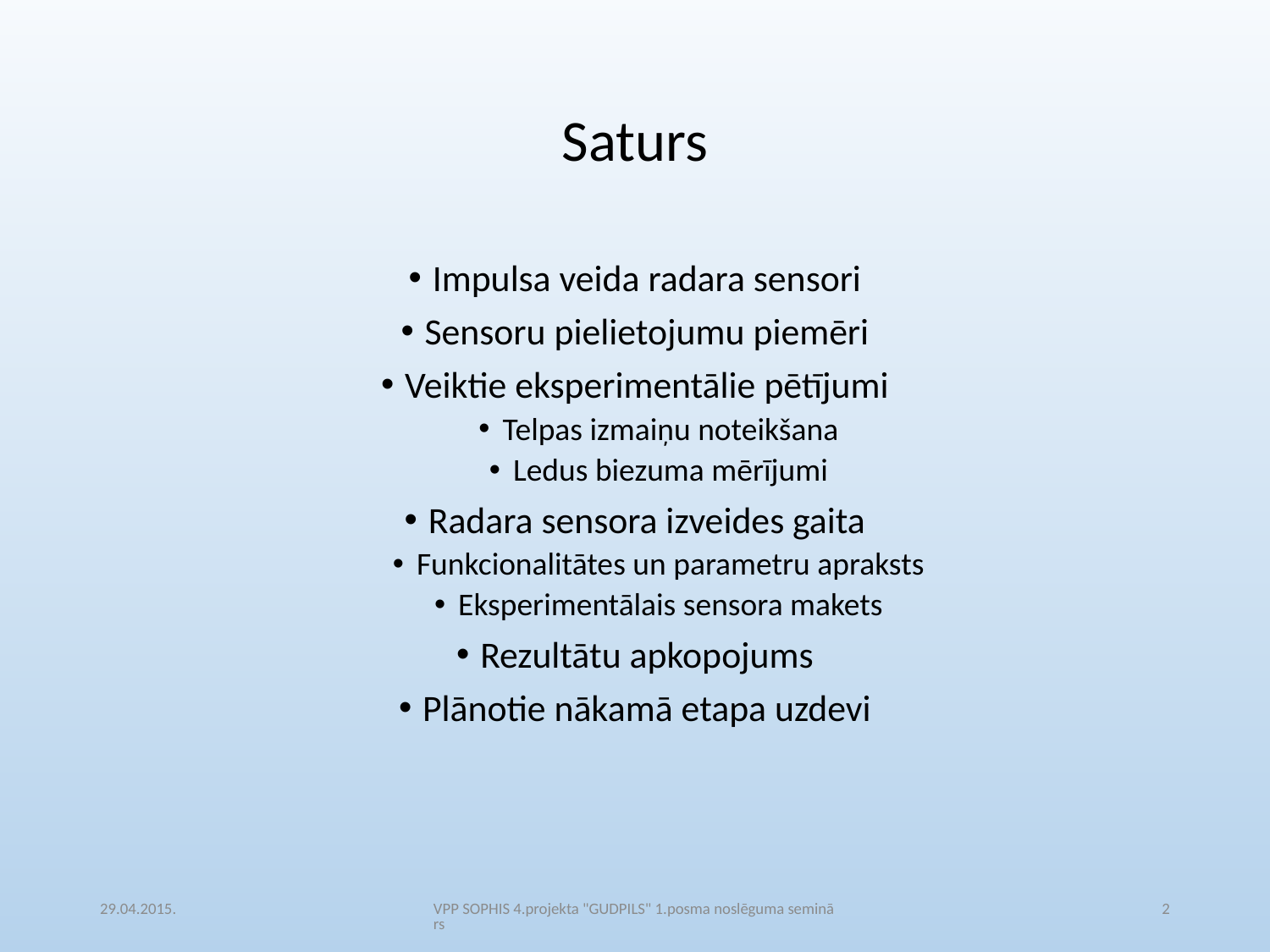

# Saturs
Impulsa veida radara sensori
Sensoru pielietojumu piemēri
Veiktie eksperimentālie pētījumi
Telpas izmaiņu noteikšana
Ledus biezuma mērījumi
Radara sensora izveides gaita
Funkcionalitātes un parametru apraksts
Eksperimentālais sensora makets
Rezultātu apkopojums
Plānotie nākamā etapa uzdevi
29.04.2015.
VPP SOPHIS 4.projekta "GUDPILS" 1.posma noslēguma seminārs
2